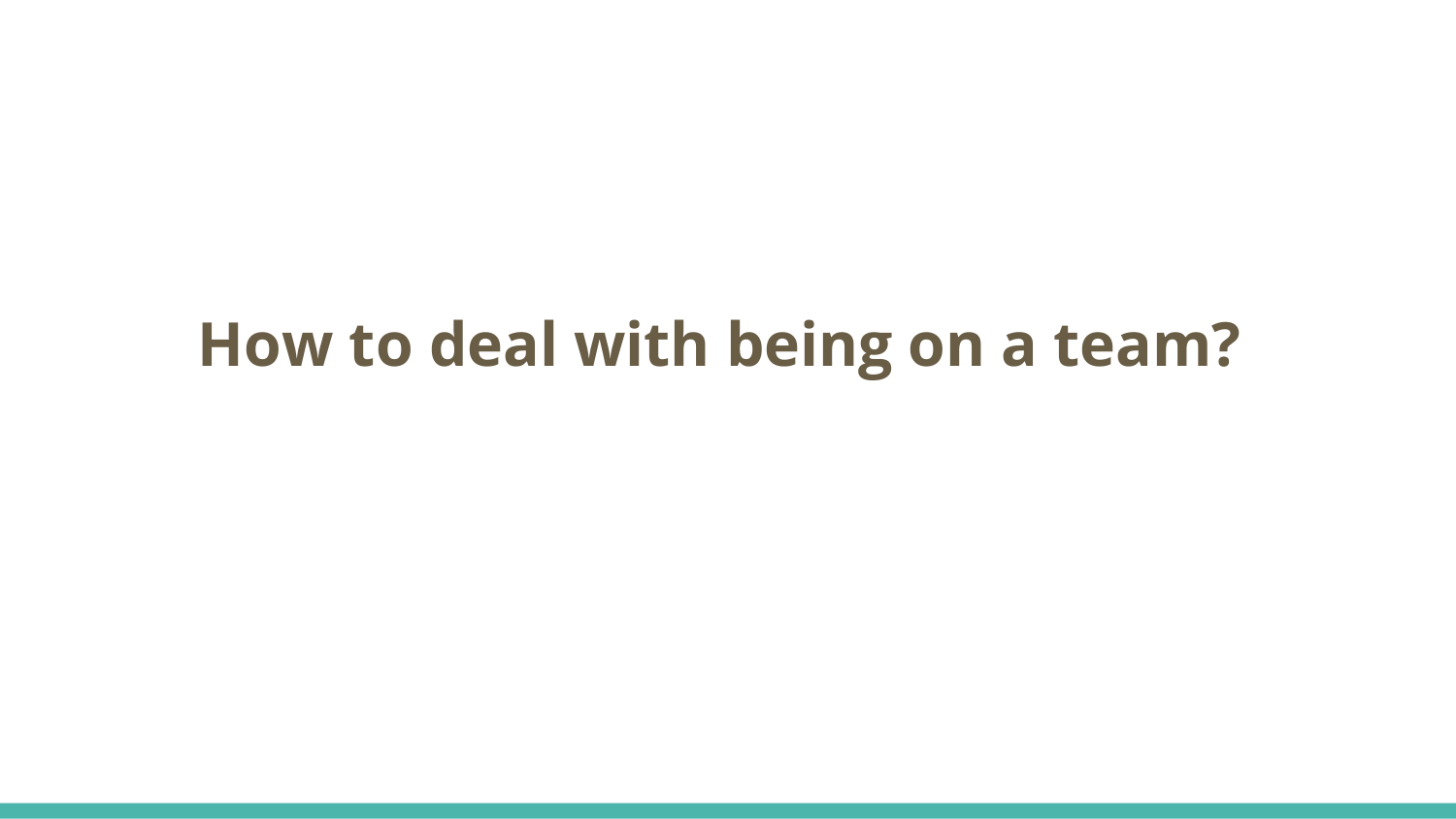

How to deal with being on a team?